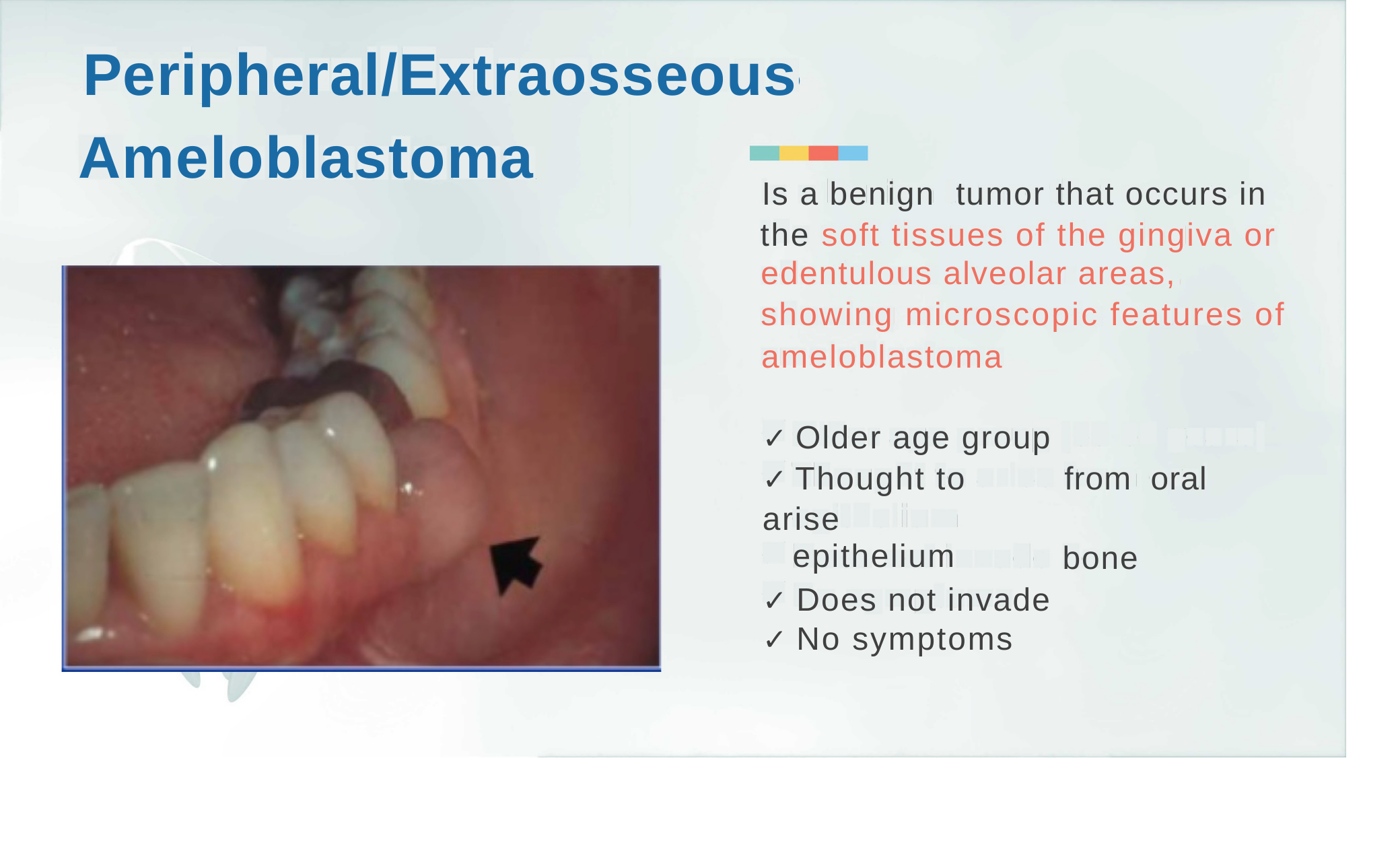

Peripheral/Extraosseous
Ameloblastoma
Is a benign  tumor that occurs in
the soft tissues of the gingiva or
edentulous alveolar areas,
showing microscopic features of
ameloblastoma
✓ Older age group
✓ Thought to arise
epithelium
✓ Does not invade
✓ No symptoms

from  oral
bone